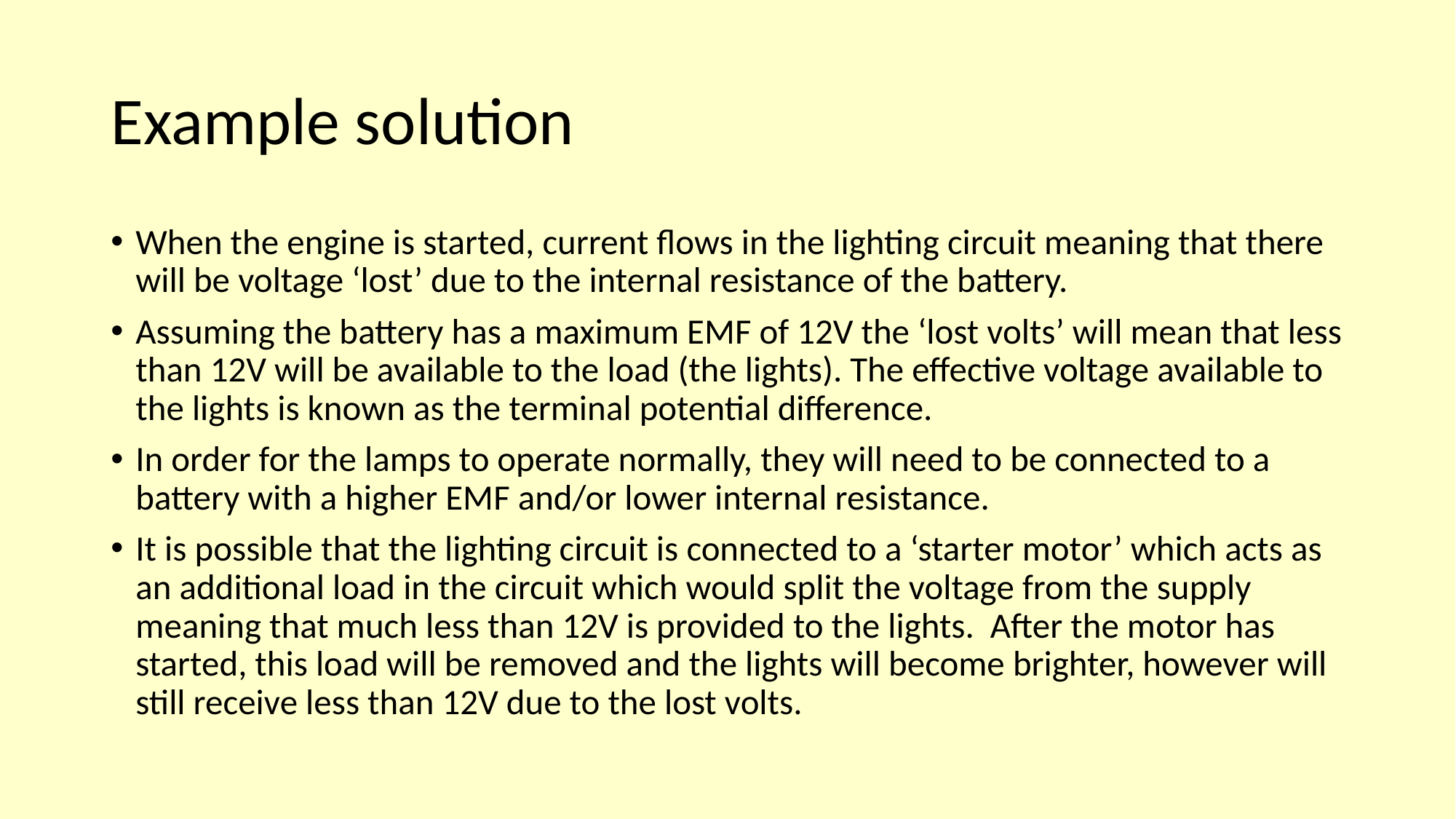

# Example solution
When the engine is started, current flows in the lighting circuit meaning that there will be voltage ‘lost’ due to the internal resistance of the battery.
Assuming the battery has a maximum EMF of 12V the ‘lost volts’ will mean that less than 12V will be available to the load (the lights). The effective voltage available to the lights is known as the terminal potential difference.
In order for the lamps to operate normally, they will need to be connected to a battery with a higher EMF and/or lower internal resistance.
It is possible that the lighting circuit is connected to a ‘starter motor’ which acts as an additional load in the circuit which would split the voltage from the supply meaning that much less than 12V is provided to the lights.  After the motor has started, this load will be removed and the lights will become brighter, however will still receive less than 12V due to the lost volts.